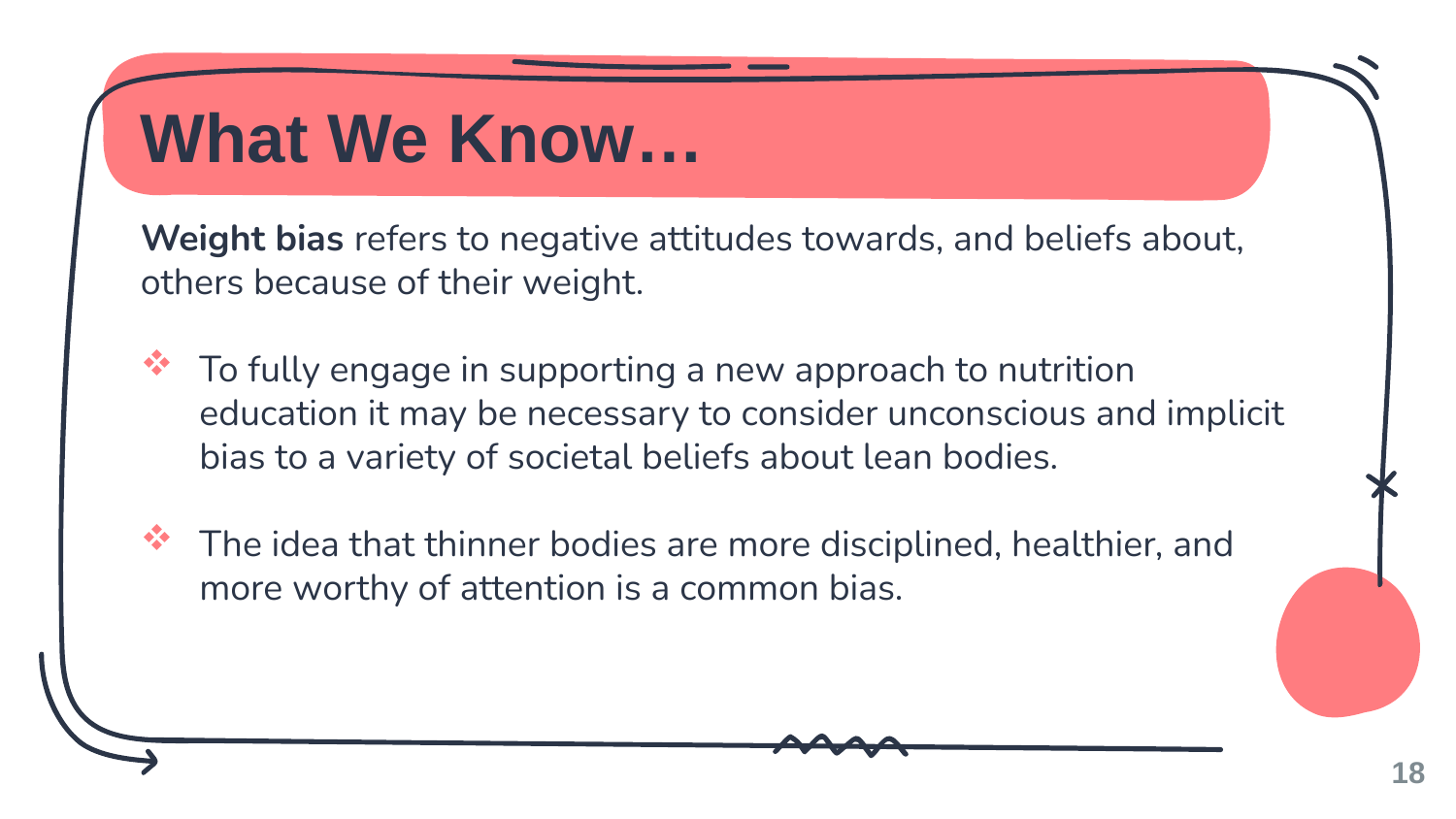

# What We Know…
Weight bias refers to negative attitudes towards, and beliefs about, others because of their weight.

To fully engage in supporting a new approach to nutrition education it may be necessary to consider unconscious and implicit bias to a variety of societal beliefs about lean bodies.

The idea that thinner bodies are more disciplined, healthier, and more worthy of attention is a common bias.

18